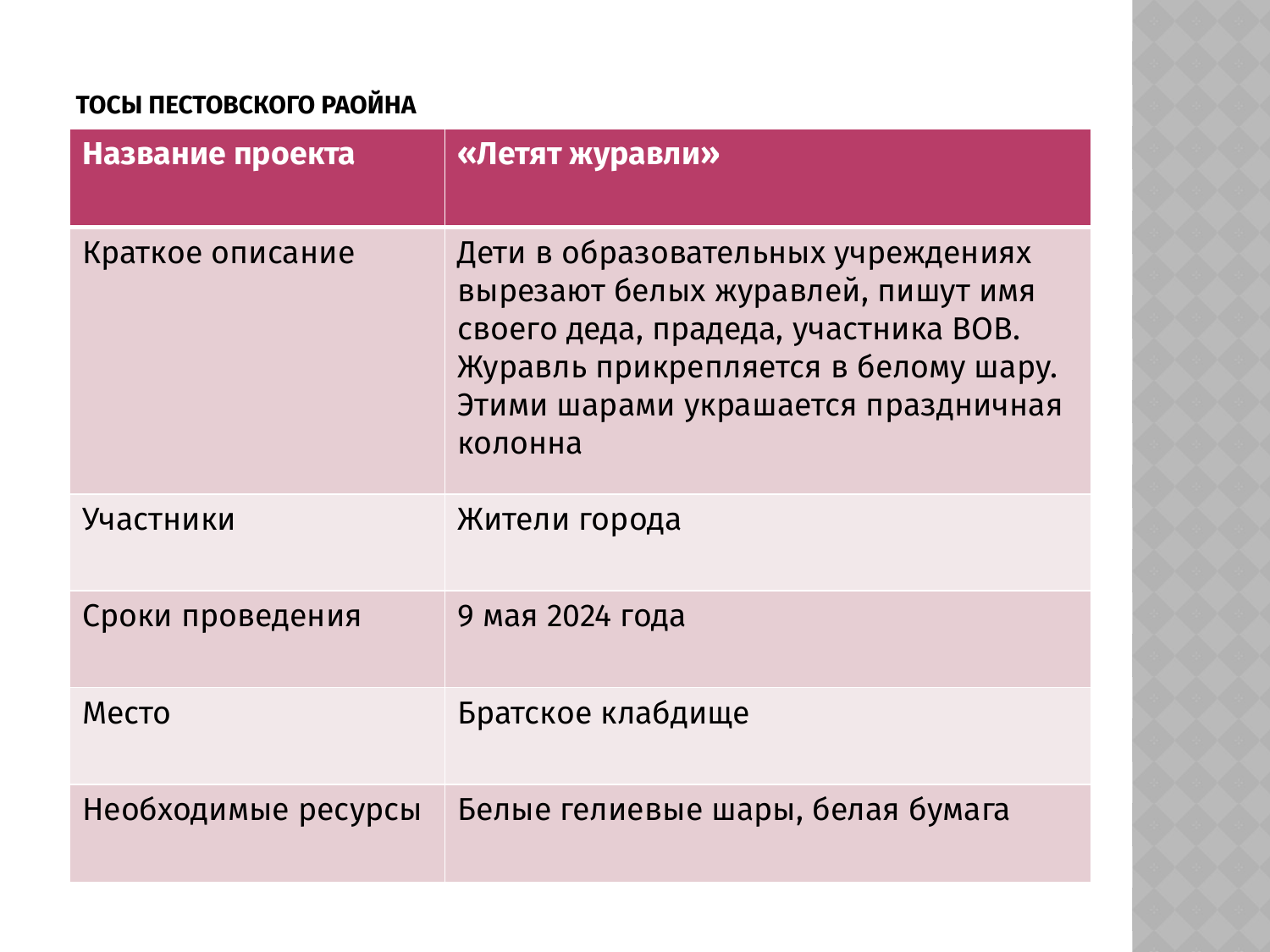

# ТОСы пестовского раойна
| Название проекта | «Летят журавли» |
| --- | --- |
| Краткое описание | Дети в образовательных учреждениях вырезают белых журавлей, пишут имя своего деда, прадеда, участника ВОВ. Журавль прикрепляется в белому шару. Этими шарами украшается праздничная колонна |
| Участники | Жители города |
| Сроки проведения | 9 мая 2024 года |
| Место | Братское клабдище |
| Необходимые ресурсы | Белые гелиевые шары, белая бумага |